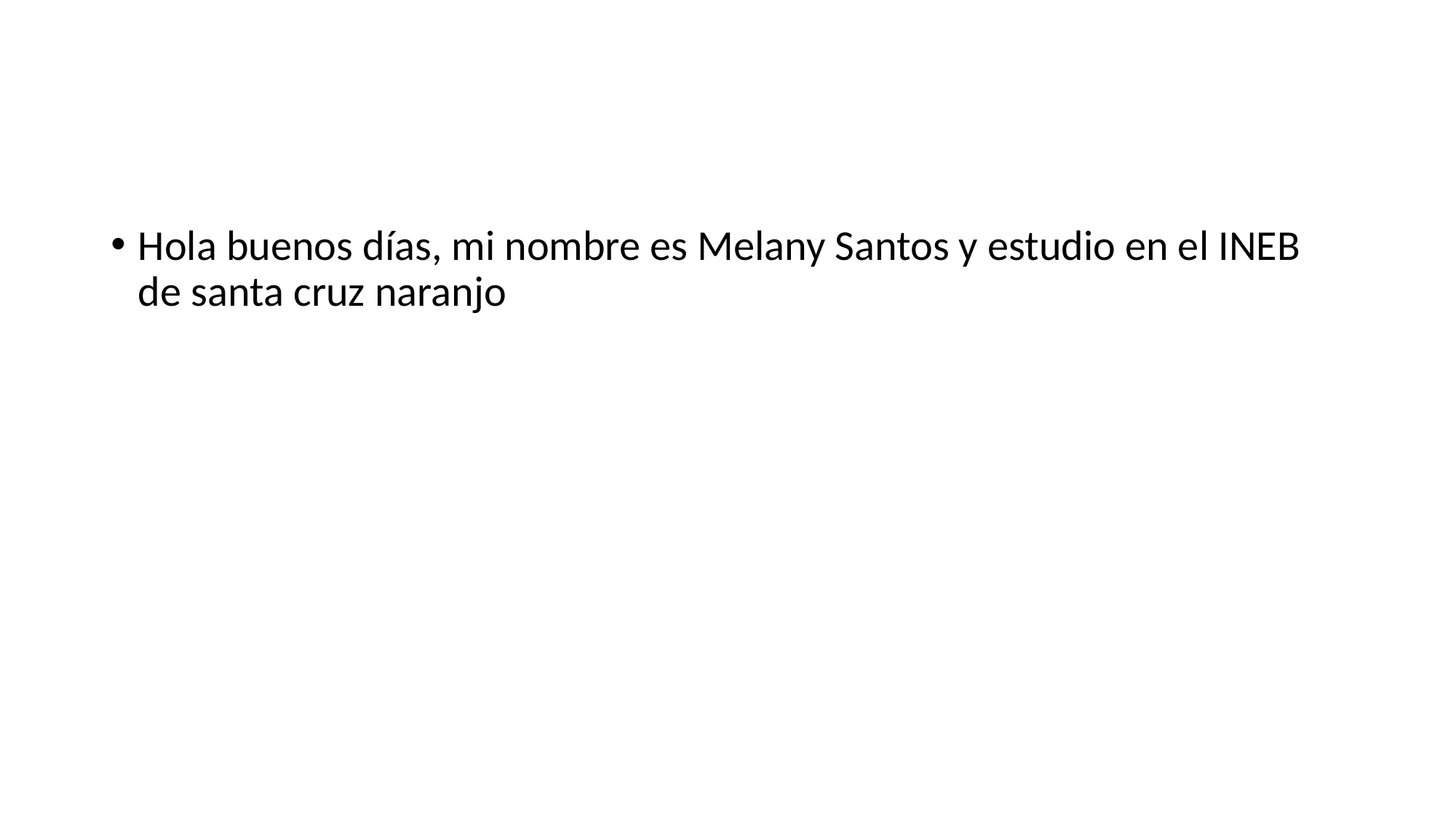

#
Hola buenos días, mi nombre es Melany Santos y estudio en el INEB de santa cruz naranjo